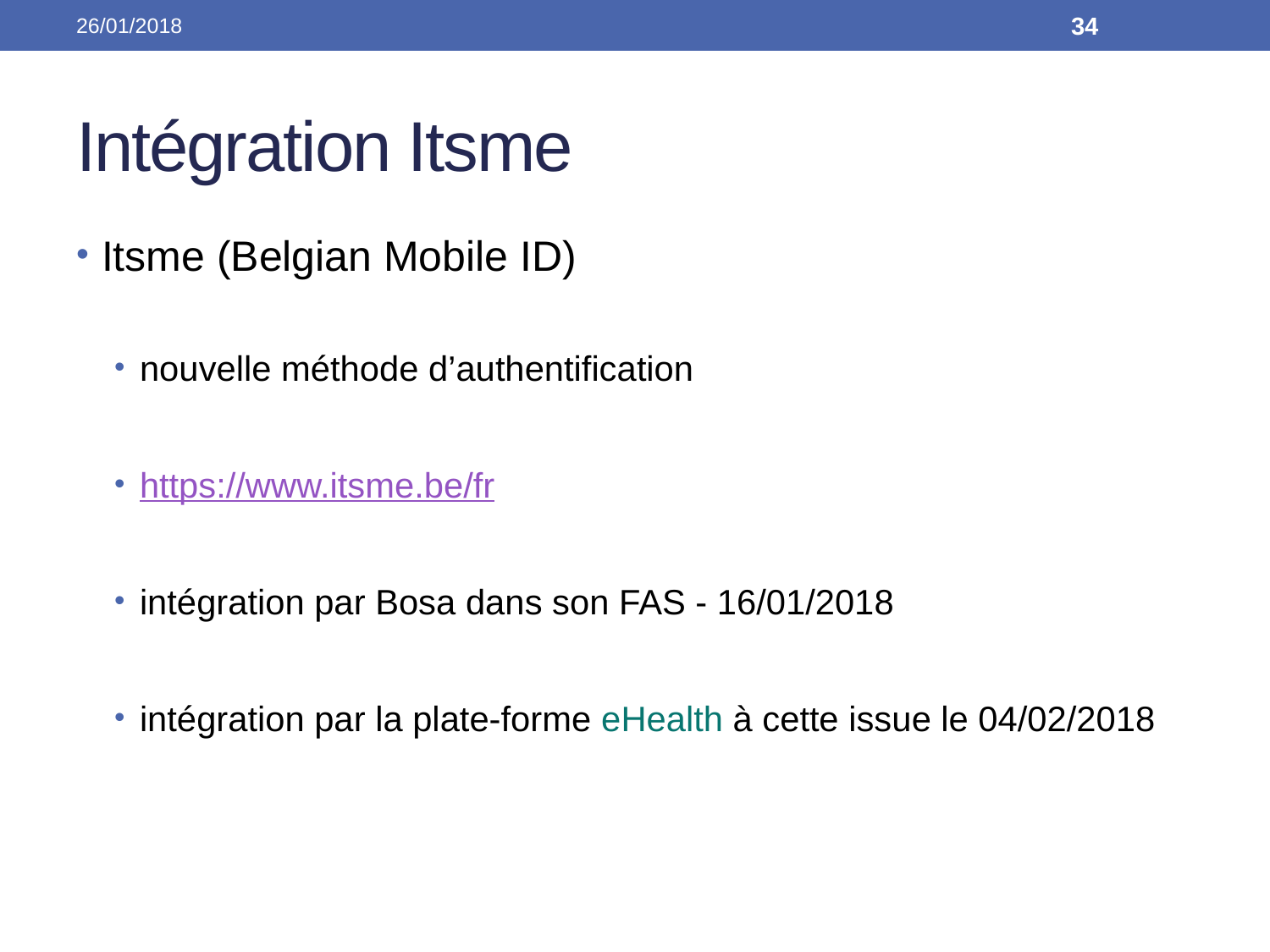

26/01/2018
34
# Intégration Itsme
Itsme (Belgian Mobile ID)

nouvelle méthode d’authentification

https://www.itsme.be/fr

intégration par Bosa dans son FAS - 16/01/2018

intégration par la plate-forme eHealth à cette issue le 04/02/2018